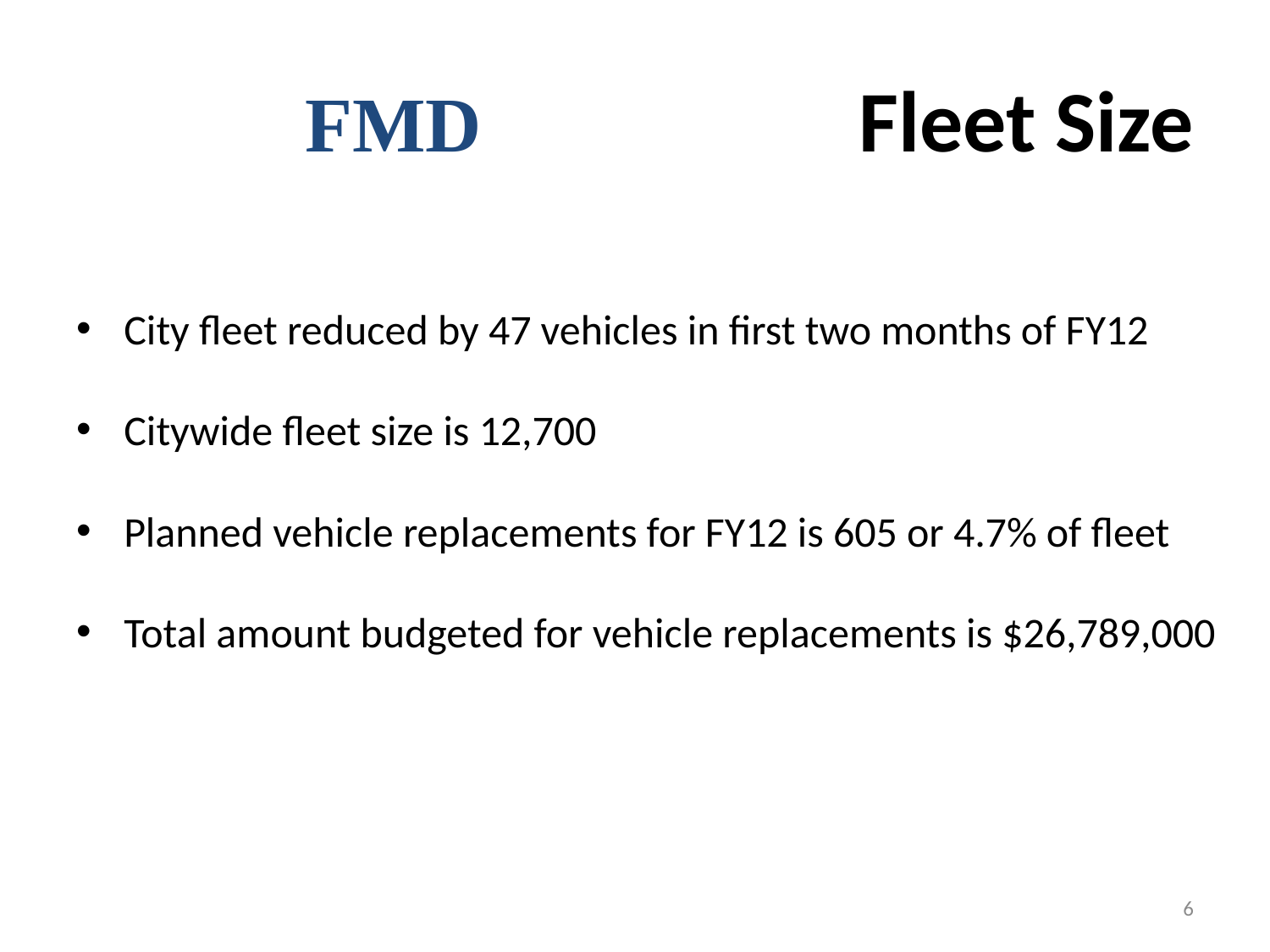

# FMD                           Fleet Size
City fleet reduced by 47 vehicles in first two months of FY12

Citywide fleet size is 12,700

Planned vehicle replacements for FY12 is 605 or 4.7% of fleet

Total amount budgeted for vehicle replacements is $26,789,000

6